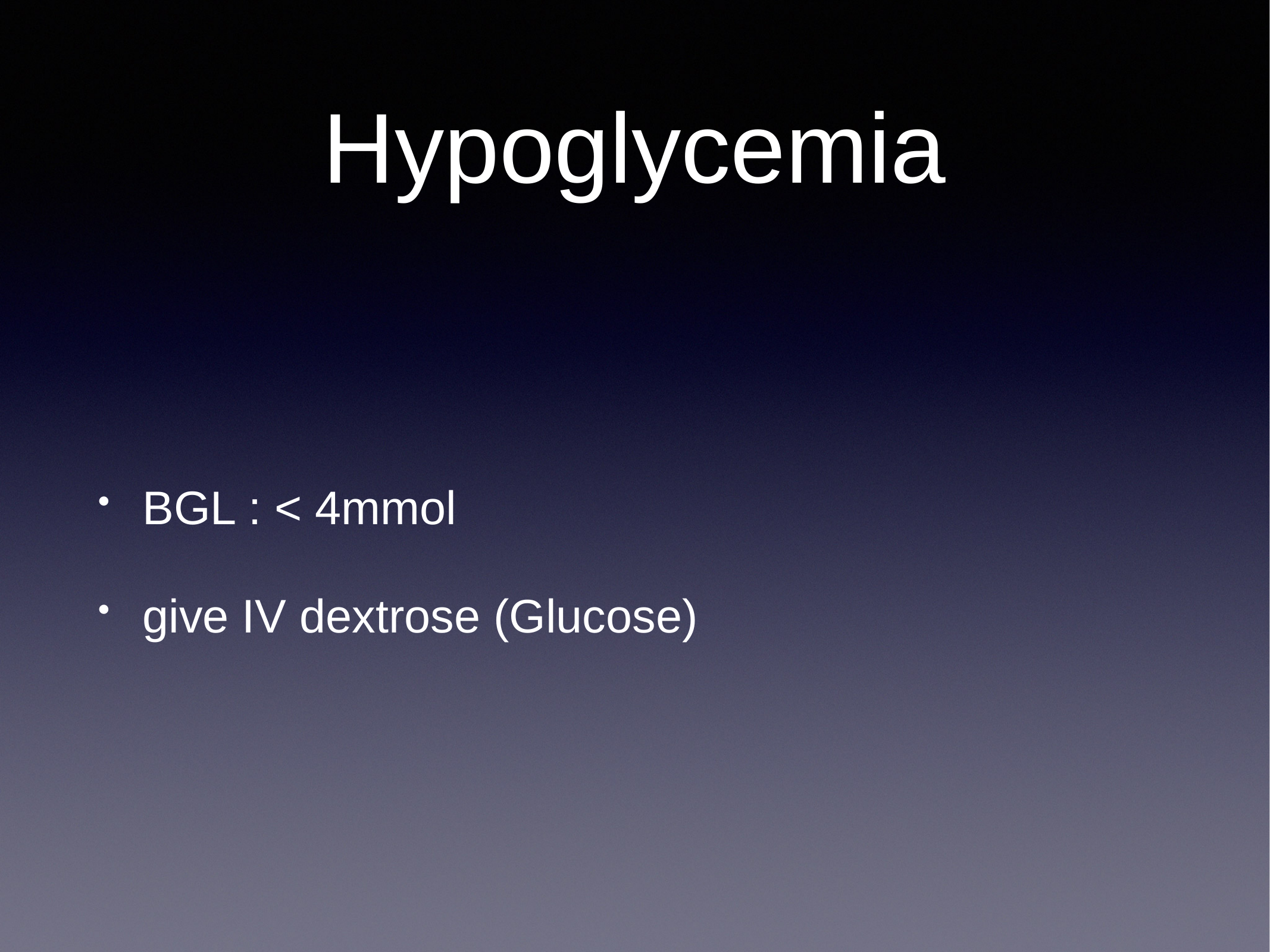

# Hypoglycemia
BGL : < 4mmol
give IV dextrose (Glucose)